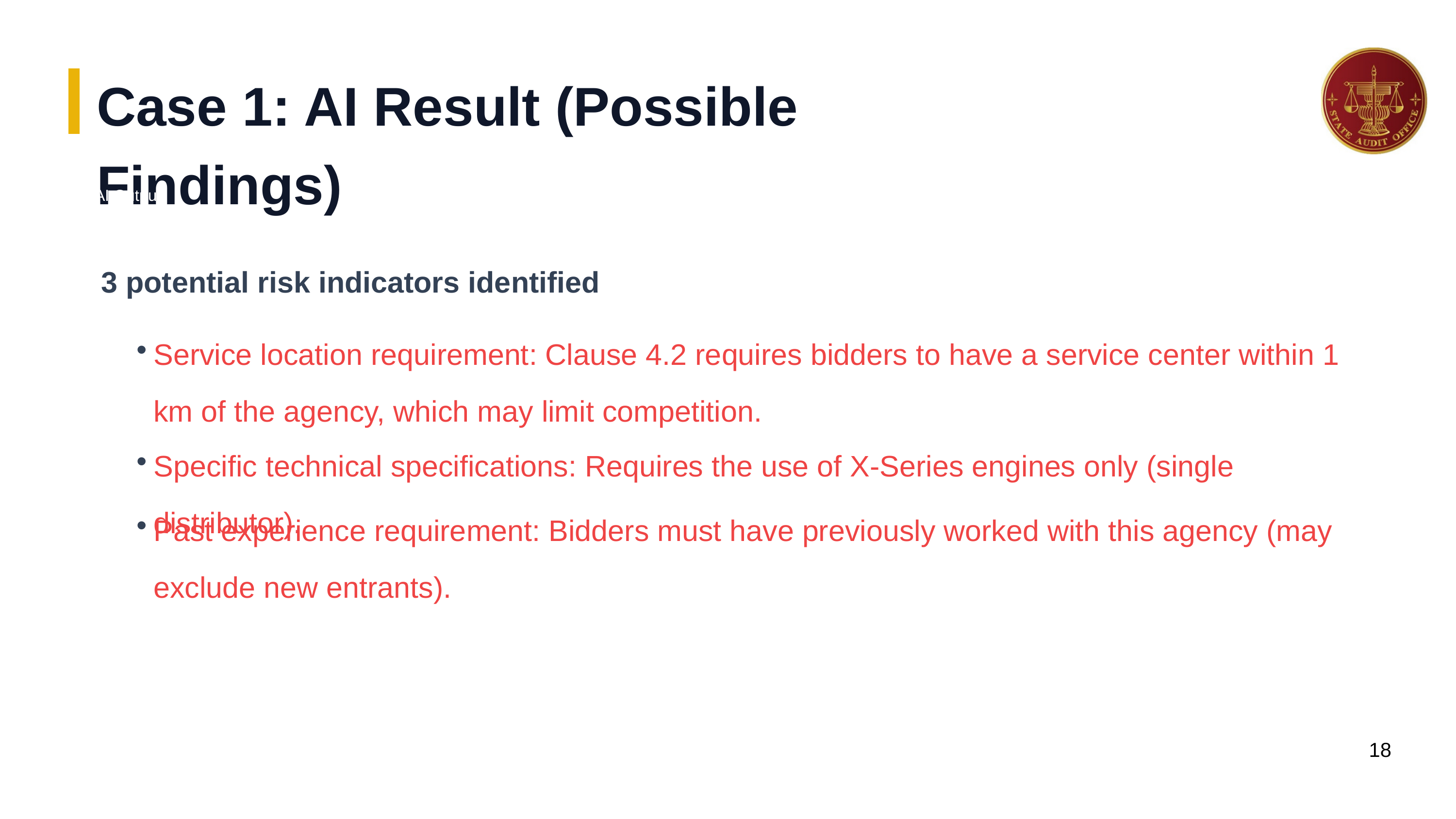

Case 1: AI Result (Possible Findings)

AI Output
3 potential risk indicators identified

Service location requirement: Clause 4.2 requires bidders to have a service center within 1 km of the agency, which may limit competition.

•
Specific technical specifications: Requires the use of X-Series engines only (single distributor).
•
Past experience requirement: Bidders must have previously worked with this agency (may exclude new entrants).

•
18